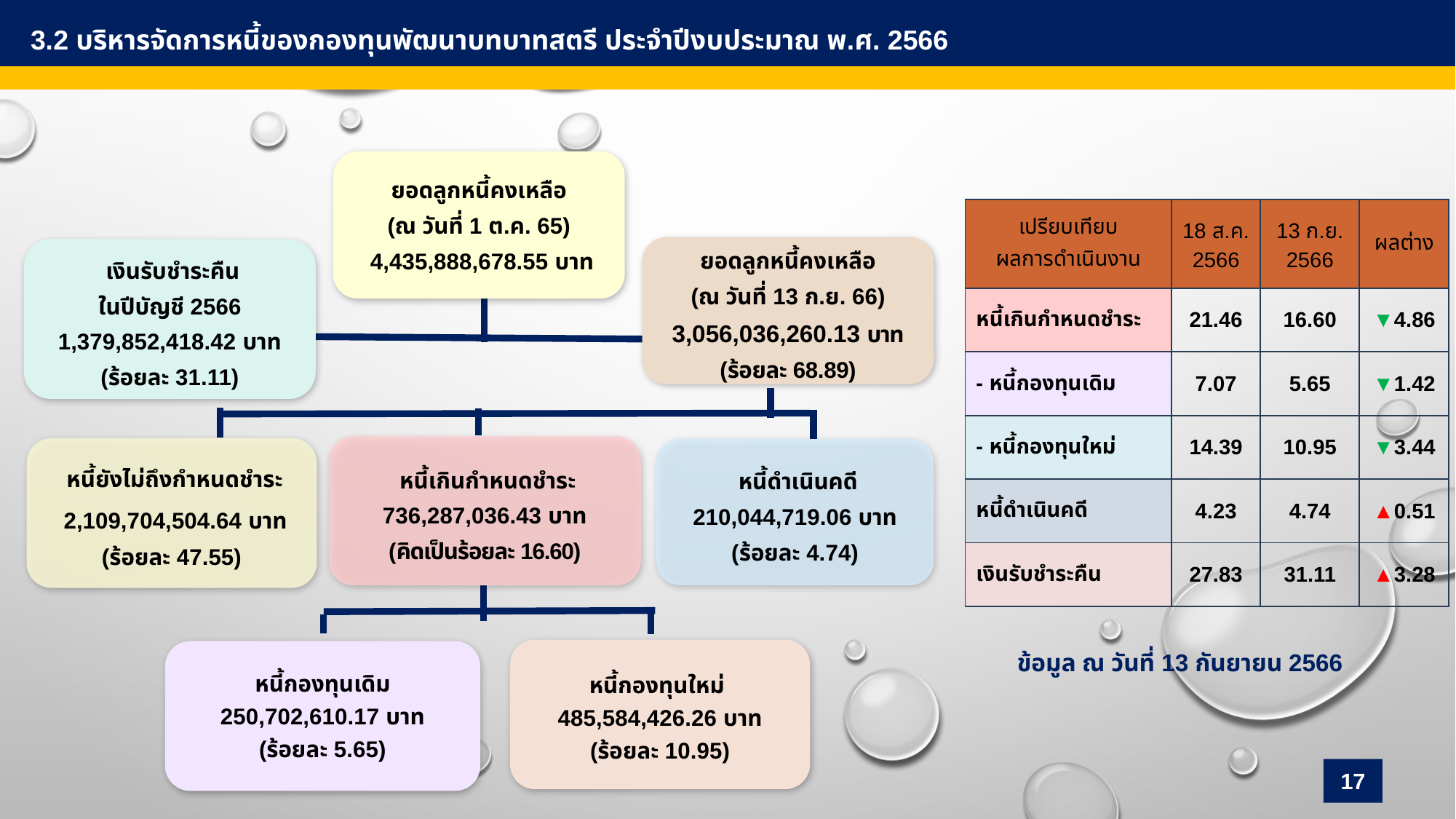

3.2 บริหารจัดการหนี้ของกองทุนพัฒนาบทบาทสตรี ประจำปีงบประมาณ พ.ศ. 2566

ยอดลูกหนี้คงเหลือ
(ณ วันที่ 1 ต.ค. 65)
 4,435,888,678.55 บาท

 หนี้เกินกำหนดชำระ
736,287,036.43 บาท
(คิดเป็นร้อยละ 16.60)
 หนี้ยังไม่ถึงกำหนดชำระ
 2,109,704,504.64 บาท
(ร้อยละ 47.55)

หนี้กองทุนใหม่
485,584,426.26 บาท
(ร้อยละ 10.95)

หนี้กองทุนเดิม
250,702,610.17 บาท
(ร้อยละ 5.65)

 หนี้ดำเนินคดี
210,044,719.06 บาท
(ร้อยละ 4.74)

ยอดลูกหนี้คงเหลือ
(ณ วันที่ 13 ก.ย. 66)
3,056,036,260.13 บาท
(ร้อยละ 68.89)

 เงินรับชำระคืน
ในปีบัญชี 2566
1,379,852,418.42 บาท
(ร้อยละ 31.11)
| เปรียบเทียบ ผลการดำเนินงาน | 18 ส.ค. 2566 | 13 ก.ย. 2566 | ผลต่าง |
| --- | --- | --- | --- |
| หนี้เกินกำหนดชำระ | 21.46 | 16.60 | ▼4.86 |
| - หนี้กองทุนเดิม | 7.07 | 5.65 | ▼1.42 |
| - หนี้กองทุนใหม่ | 14.39 | 10.95 | ▼3.44 |
| หนี้ดำเนินคดี | 4.23 | 4.74 | ▲0.51 |
| เงินรับชำระคืน | 27.83 | 31.11 | ▲3.28 |
ข้อมูล ณ วันที่ 13 กันยายน 2566
17